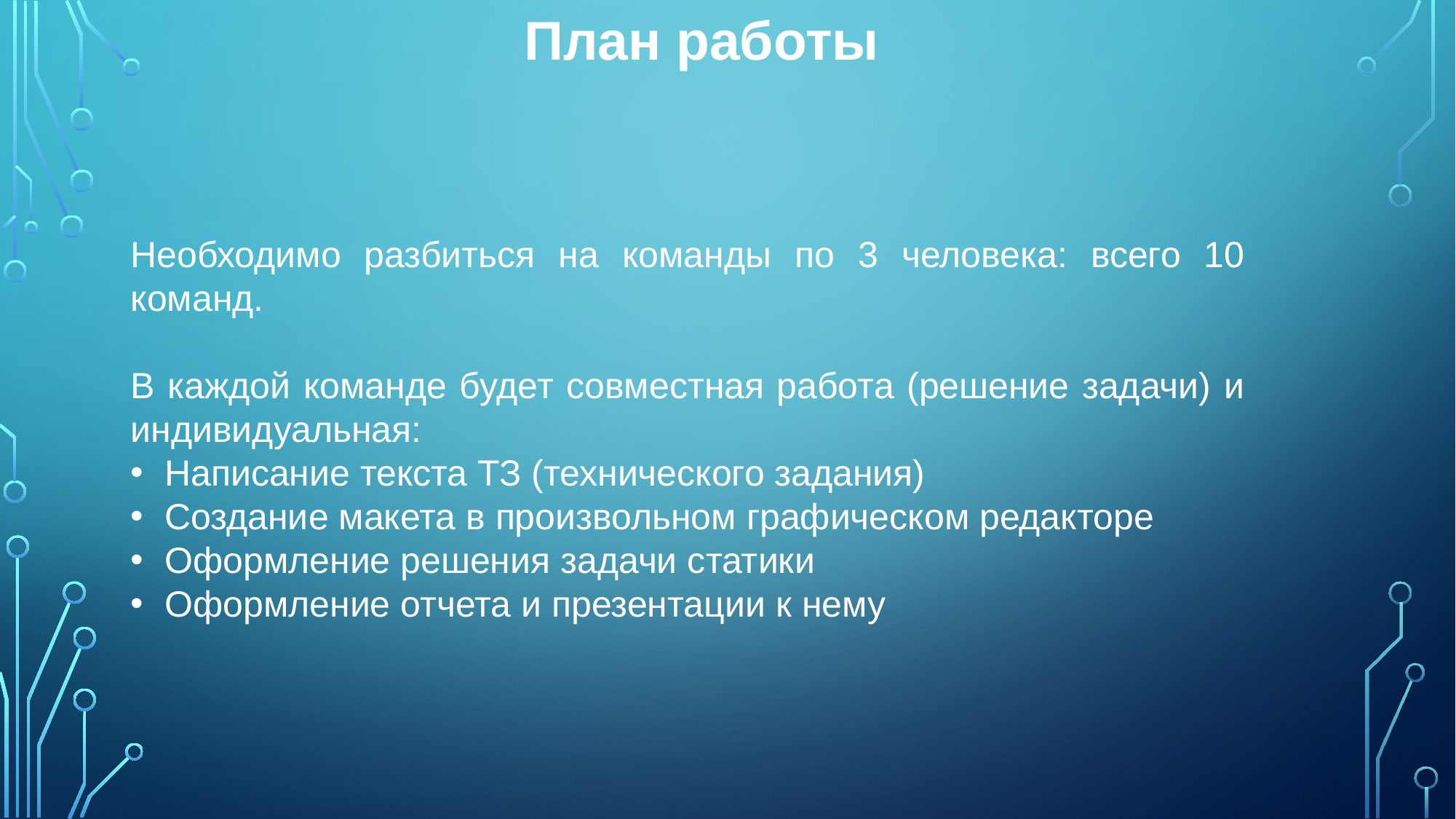

План работы
Необходимо разбиться на команды по 3 человека: всего 10 команд.

В каждой команде будет совместная работа (решение задачи) и индивидуальная:
Написание текста ТЗ (технического задания)
Создание макета в произвольном графическом редакторе
Оформление решения задачи статики
Оформление отчета и презентации к нему